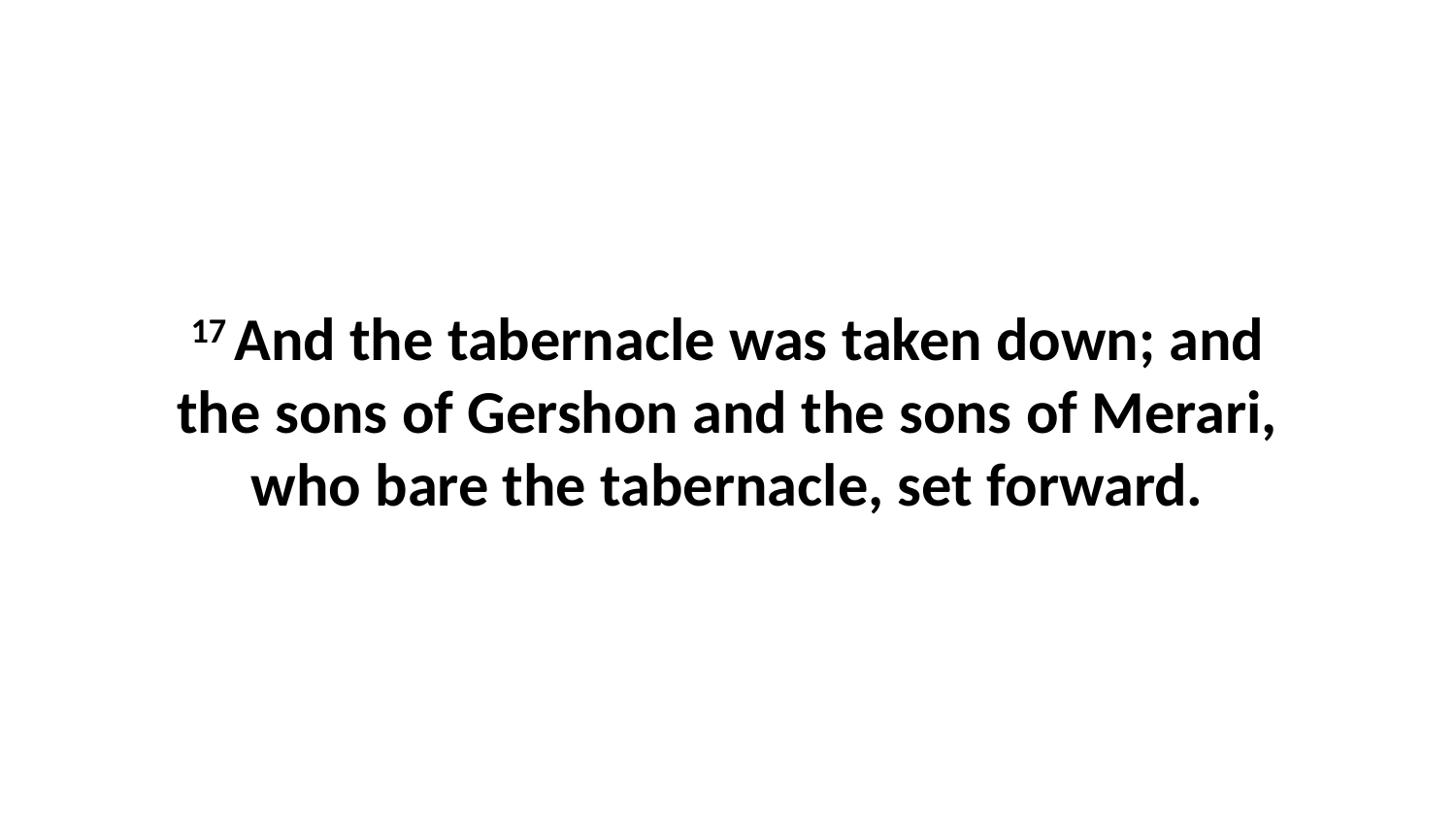

17 And the tabernacle was taken down; and the sons of Gershon and the sons of Merari, who bare the tabernacle, set forward.